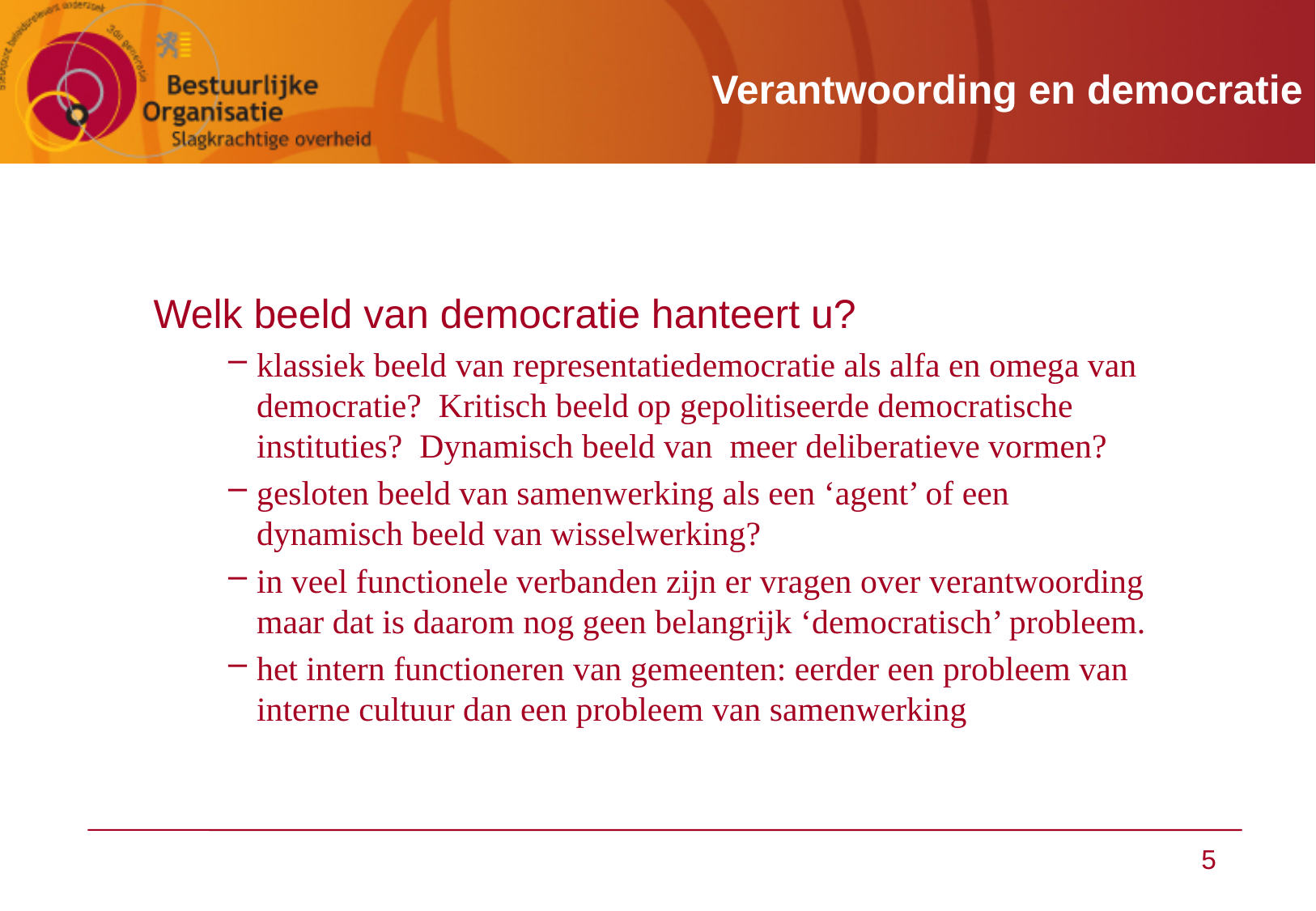

# Verantwoording en democratie

Welk beeld van democratie hanteert u?
klassiek beeld van representatiedemocratie als alfa en omega van democratie?  Kritisch beeld op gepolitiseerde democratische instituties?  Dynamisch beeld van  meer deliberatieve vormen?
gesloten beeld van samenwerking als een ‘agent’ of een dynamisch beeld van wisselwerking?
in veel functionele verbanden zijn er vragen over verantwoording maar dat is daarom nog geen belangrijk ‘democratisch’ probleem.
het intern functioneren van gemeenten: eerder een probleem van interne cultuur dan een probleem van samenwerking